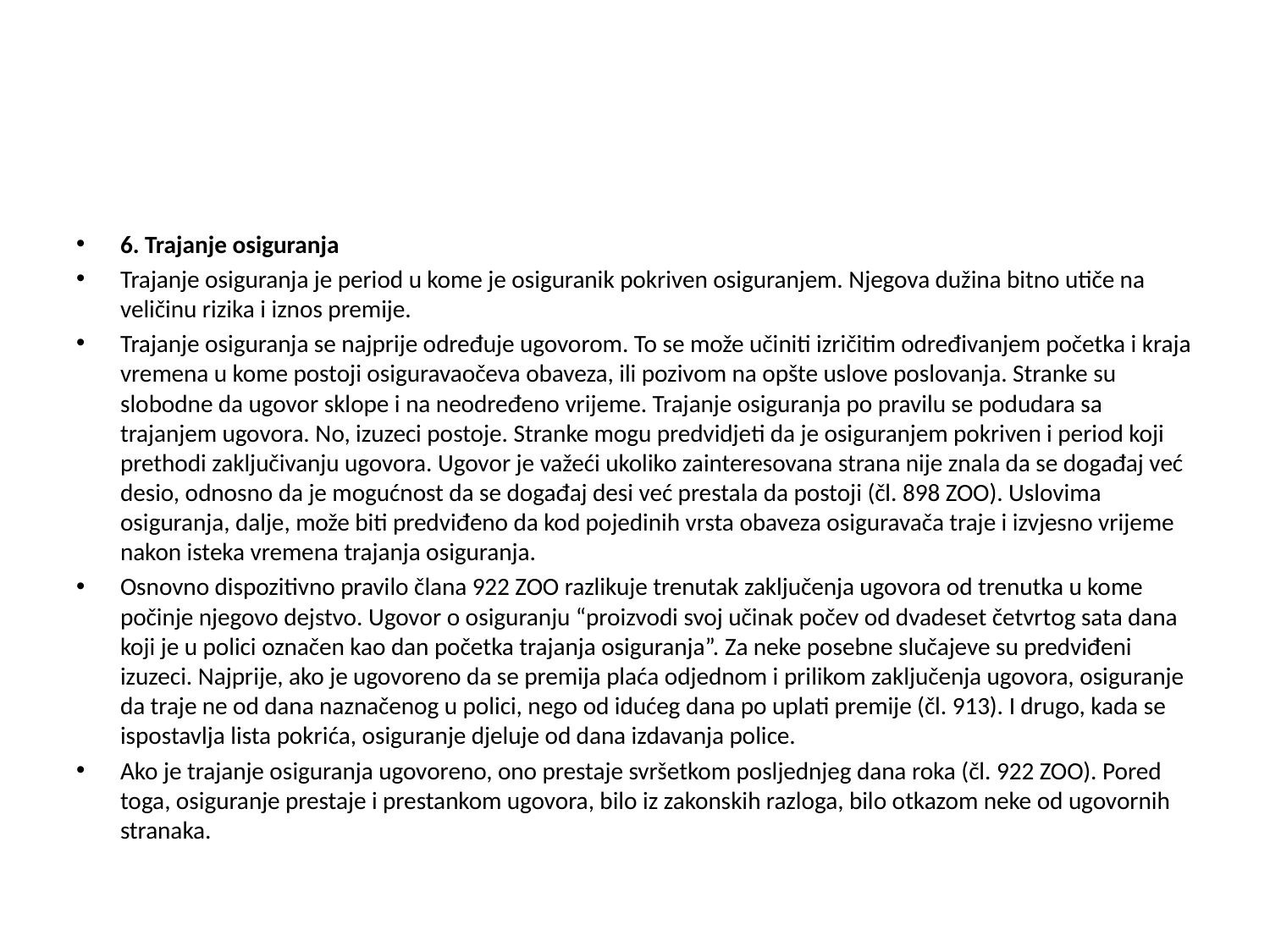

#
6. Trajanje osiguranja
Trajanje osiguranja je period u kome je osiguranik pokriven osiguranjem. Njegova dužina bitno utiče na veličinu rizika i iznos premije.
Trajanje osiguranja se najprije određuje ugovorom. To se može učiniti izričitim određivanjem početka i kraja vremena u kome postoji osiguravaočeva obaveza, ili pozivom na opšte uslove poslovanja. Stranke su slobodne da ugovor sklope i na neodređeno vrijeme. Trajanje osiguranja po pravilu se podudara sa trajanjem ugovora. No, izuzeci postoje. Stranke mogu predvidjeti da je osiguranjem pokriven i period koji prethodi zaključivanju ugovora. Ugovor je važeći ukoliko zainteresovana strana nije znala da se događaj već desio, odnosno da je mogućnost da se događaj desi već prestala da postoji (čl. 898 ZOO). Uslovima osiguranja, dalje, može biti predviđeno da kod pojedinih vrsta obaveza osiguravača traje i izvjesno vrijeme nakon isteka vremena trajanja osiguranja.
Osnovno dispozitivno pravilo člana 922 ZOO razlikuje trenutak zaključenja ugovora od trenutka u kome počinje njegovo dejstvo. Ugovor o osiguranju “proizvodi svoj učinak počev od dvadeset četvrtog sata dana koji je u polici označen kao dan početka trajanja osiguranja”. Za neke posebne slučajeve su predviđeni izuzeci. Najprije, ako je ugovoreno da se premija plaća odjednom i prilikom zaključenja ugovora, osiguranje da traje ne od dana naznačenog u polici, nego od idućeg dana po uplati premije (čl. 913). I drugo, kada se ispostavlja lista pokrića, osiguranje djeluje od dana izdavanja police.
Ako je trajanje osiguranja ugovoreno, ono prestaje svršetkom posljednjeg dana roka (čl. 922 ZOO). Pored toga, osiguranje prestaje i prestankom ugovora, bilo iz zakonskih razloga, bilo otkazom neke od ugovornih stranaka.